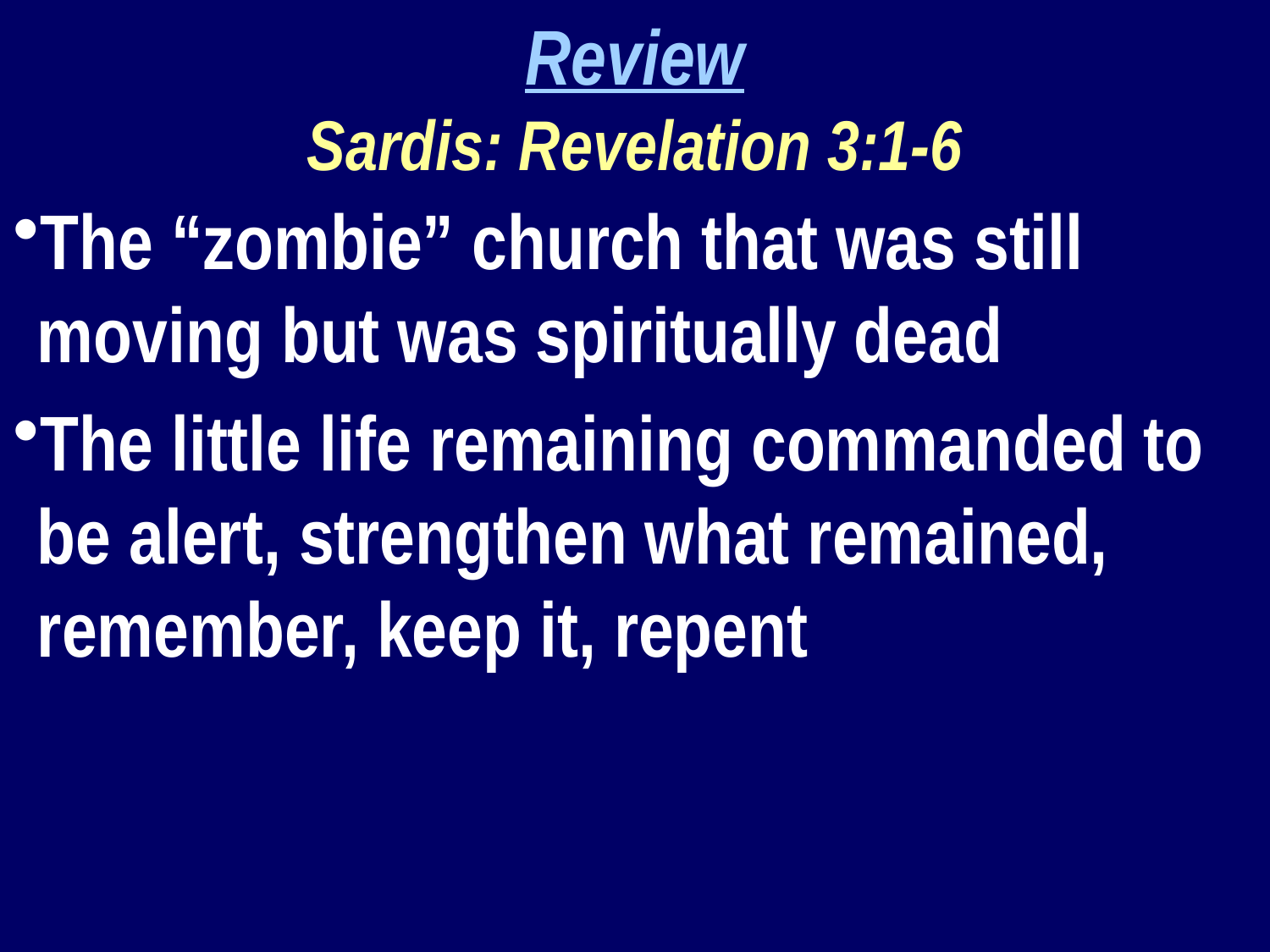

Review
Sardis: Revelation 3:1-6
The “zombie” church that was still moving but was spiritually dead
The little life remaining commanded to be alert, strengthen what remained, remember, keep it, repent